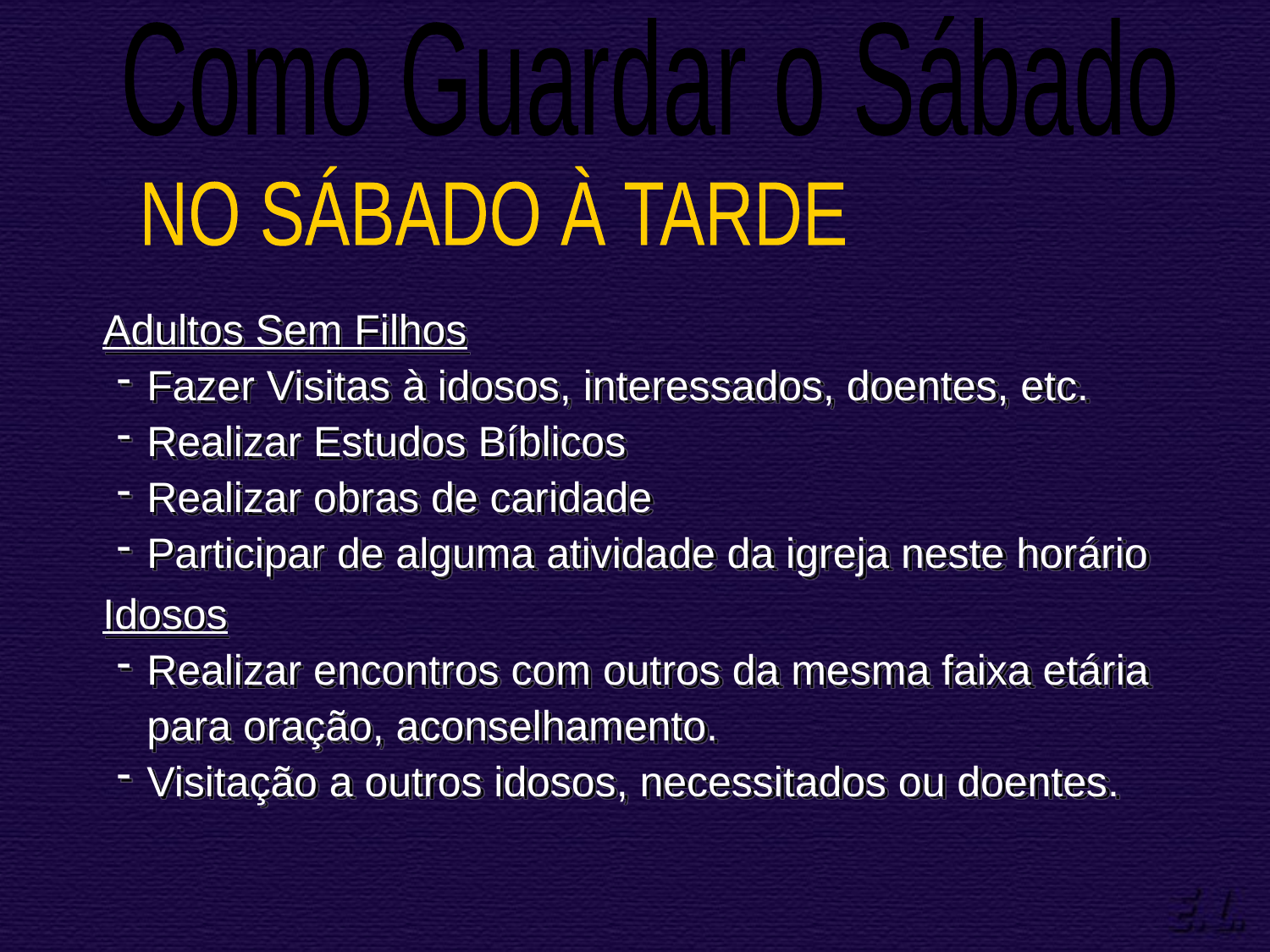

Como Guardar o Sábado
NO SÁBADO À TARDE
   Adultos Sem Filhos
Fazer Visitas à idosos, interessados, doentes, etc.
Realizar Estudos Bíblicos
Realizar obras de caridade
Participar de alguma atividade da igreja neste horário
   Idosos
Realizar encontros com outros da mesma faixa etária para oração, aconselhamento.
Visitação a outros idosos, necessitados ou doentes.